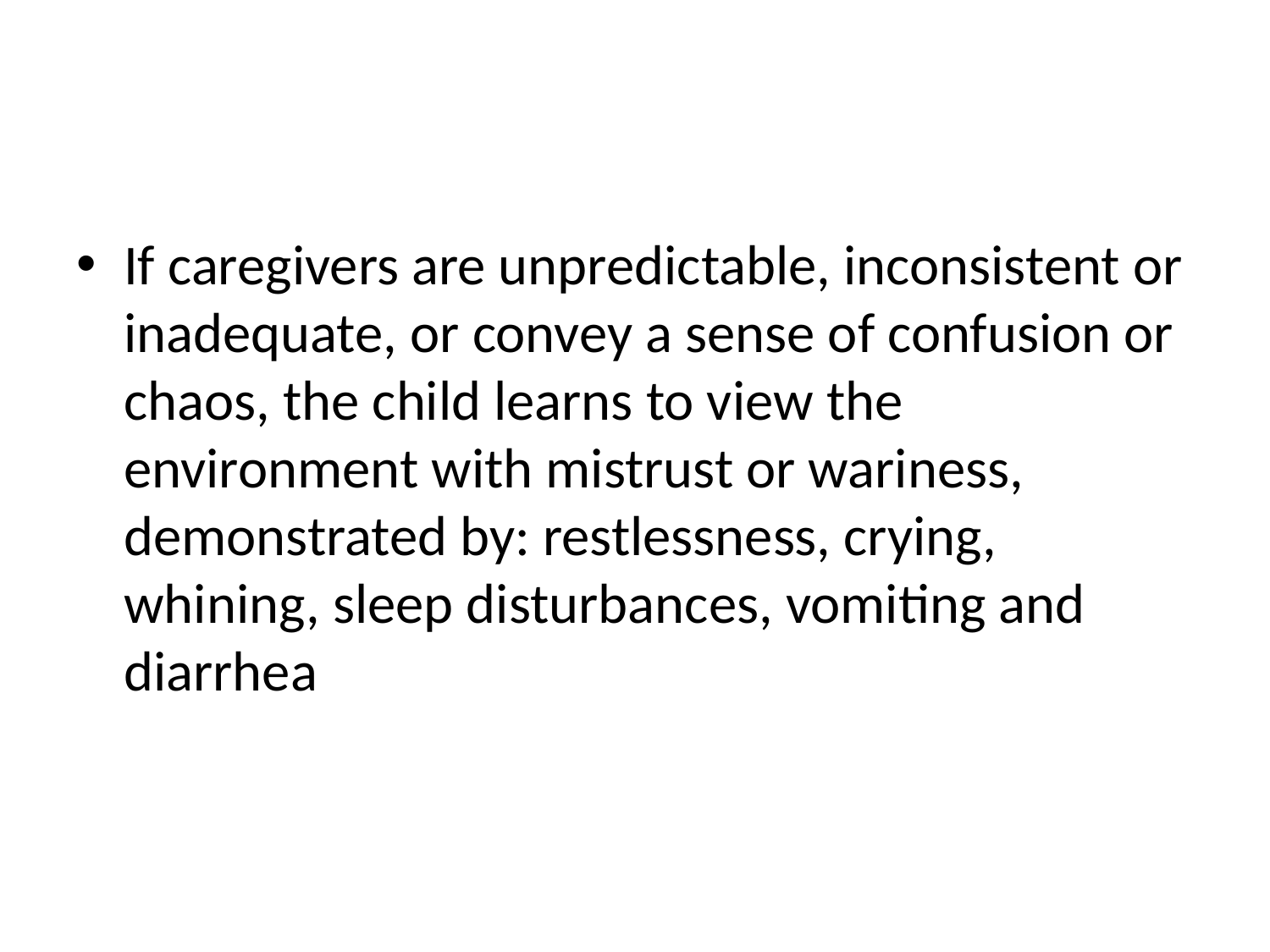

If caregivers are unpredictable, inconsistent or inadequate, or convey a sense of confusion or chaos, the child learns to view the environment with mistrust or wariness, demonstrated by: restlessness, crying, whining, sleep disturbances, vomiting and diarrhea